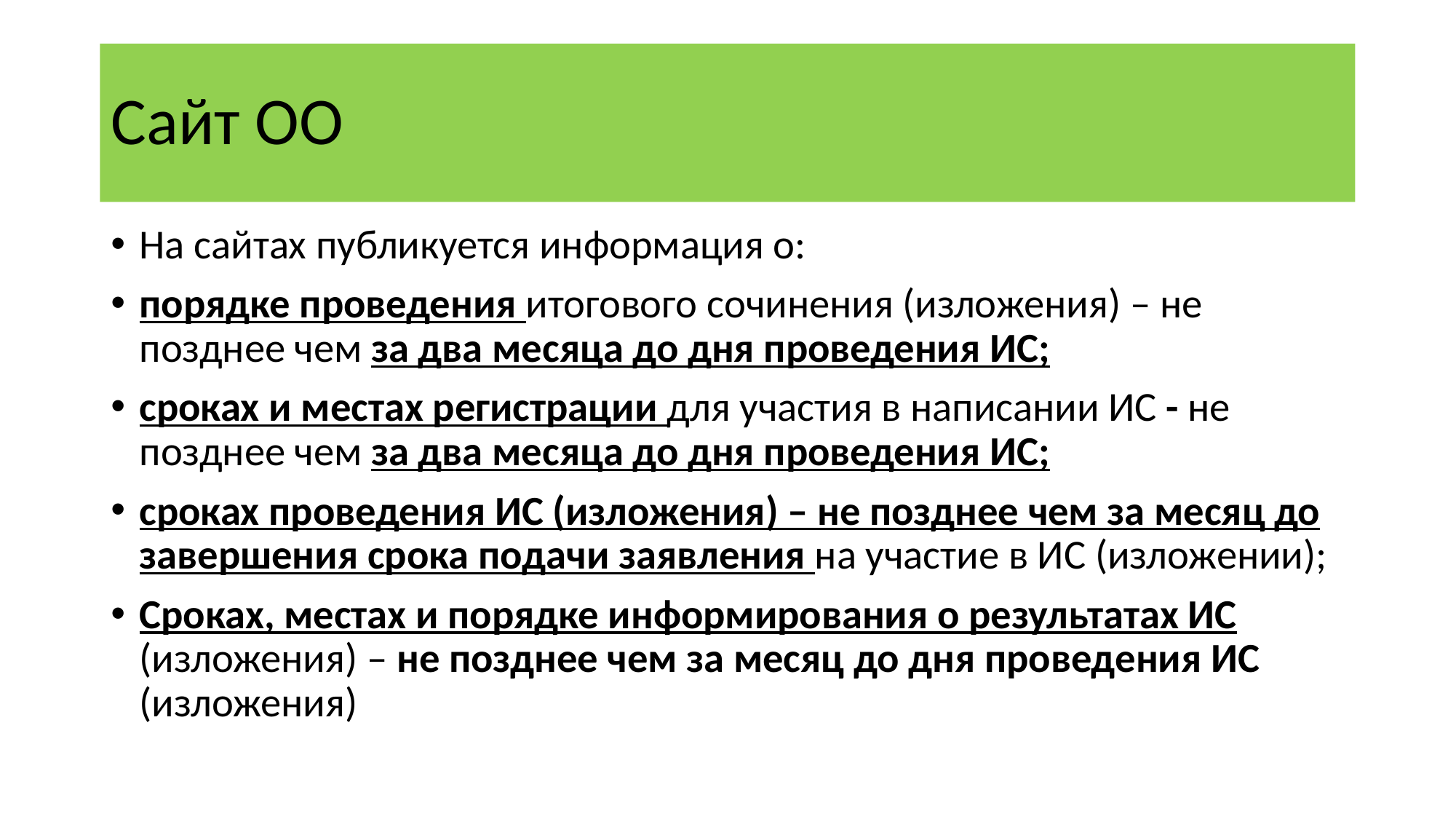

# Сайт ОО
На сайтах публикуется информация о:
порядке проведения итогового сочинения (изложения) – не позднее чем за два месяца до дня проведения ИС;
сроках и местах регистрации для участия в написании ИС - не позднее чем за два месяца до дня проведения ИС;
сроках проведения ИС (изложения) – не позднее чем за месяц до завершения срока подачи заявления на участие в ИС (изложении);
Сроках, местах и порядке информирования о результатах ИС (изложения) – не позднее чем за месяц до дня проведения ИС (изложения)